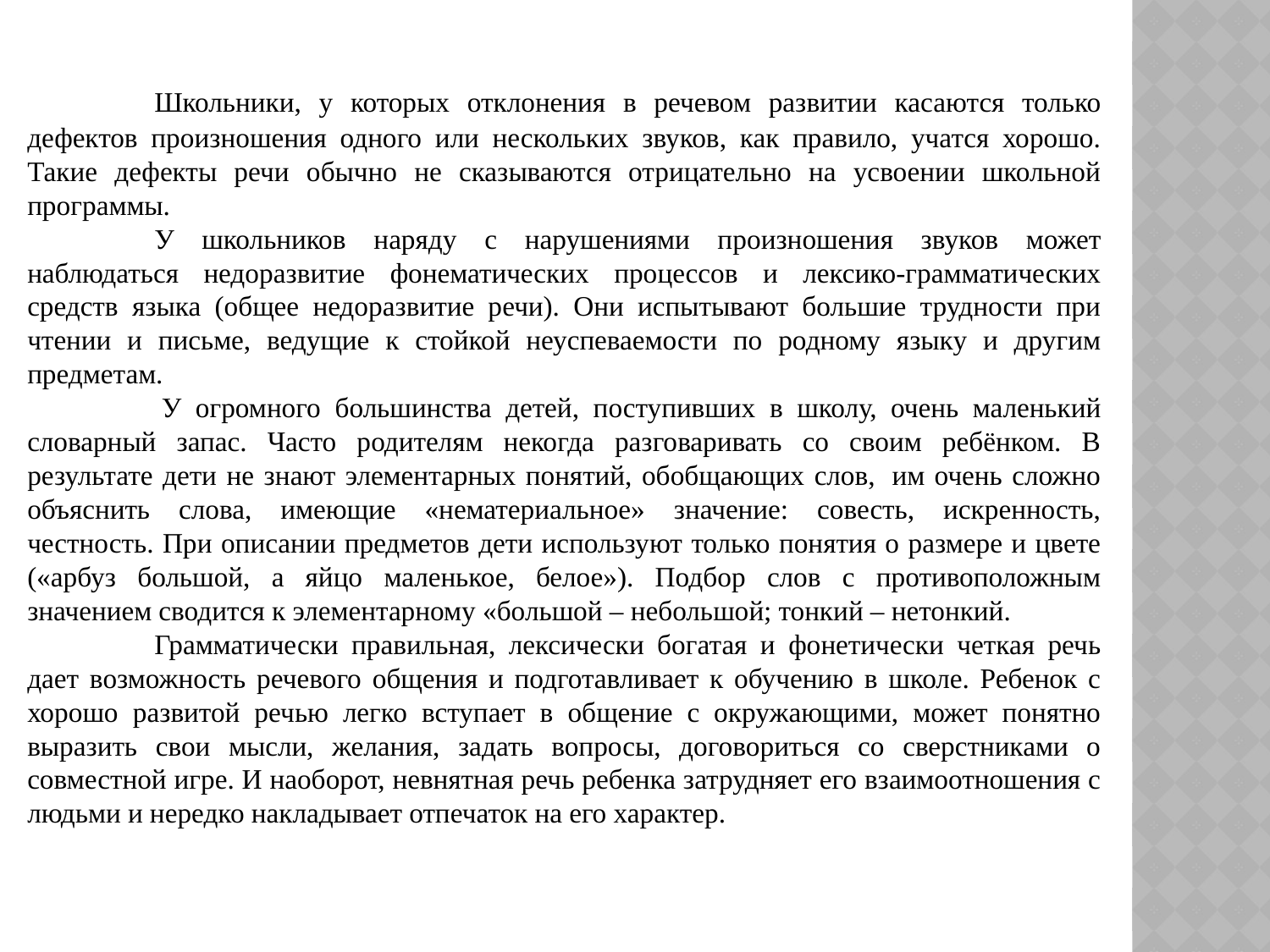

Школьники, у которых отклонения в речевом развитии касаются только дефектов произношения одного или нескольких звуков, как правило, учатся хорошо. Такие дефекты речи обычно не сказываются отрицательно на усвоении школьной программы.
	У школьников наряду с нарушениями произношения звуков может наблюдаться недоразвитие фонематических процессов и лексико-грамматических средств языка (общее недоразвитие речи). Они испытывают большие трудности при чтении и письме, ведущие к стойкой неуспеваемости по родному языку и другим предметам.
  	У огромного большинства детей, поступивших в школу, очень маленький словарный запас. Часто родителям некогда разговаривать со своим ребёнком. В результате дети не знают элементарных понятий, обобщающих слов,  им очень сложно объяснить слова, имеющие «нематериальное» значение: совесть, искренность, честность. При описании предметов дети используют только понятия о размере и цвете («арбуз большой, а яйцо маленькое, белое»). Подбор слов с противоположным значением сводится к элементарному «большой – небольшой; тонкий – нетонкий.
       	Грамматически правильная, лексически богатая и фонетически четкая речь дает возможность речевого общения и подготавливает к обучению в школе. Ребенок с хорошо развитой речью легко вступает в общение с окружающими, может понятно выразить свои мысли, желания, задать вопросы, договориться со сверстниками о совместной игре. И наоборот, невнятная речь ребенка затрудняет его взаимоотношения с людьми и нередко накладывает отпечаток на его характер.